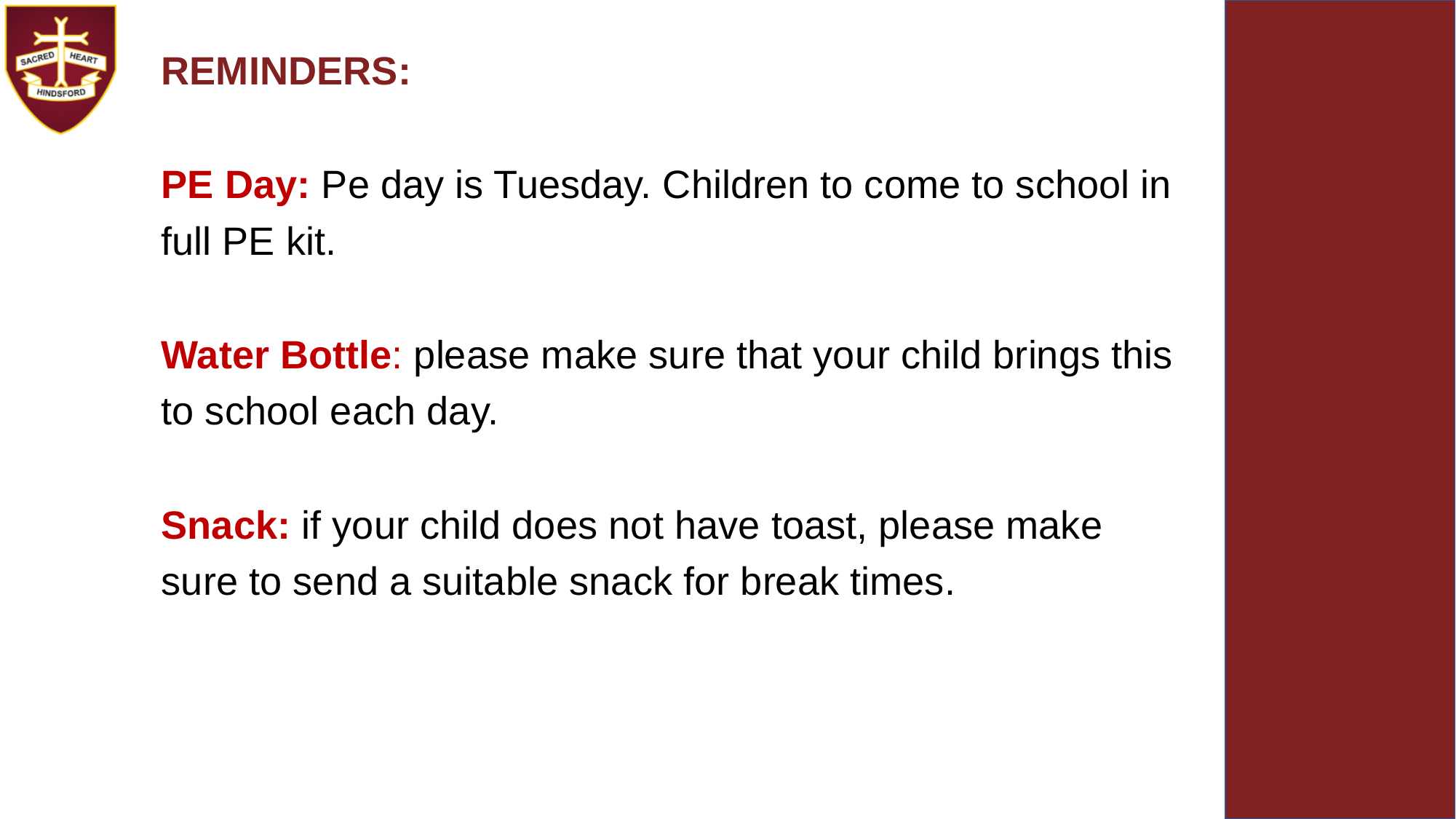

REMINDERS:

PE Day: Pe day is Tuesday. Children to come to school in full PE kit.

Water Bottle: please make sure that your child brings this to school each day.

Snack: if your child does not have toast, please make sure to send a suitable snack for break times.